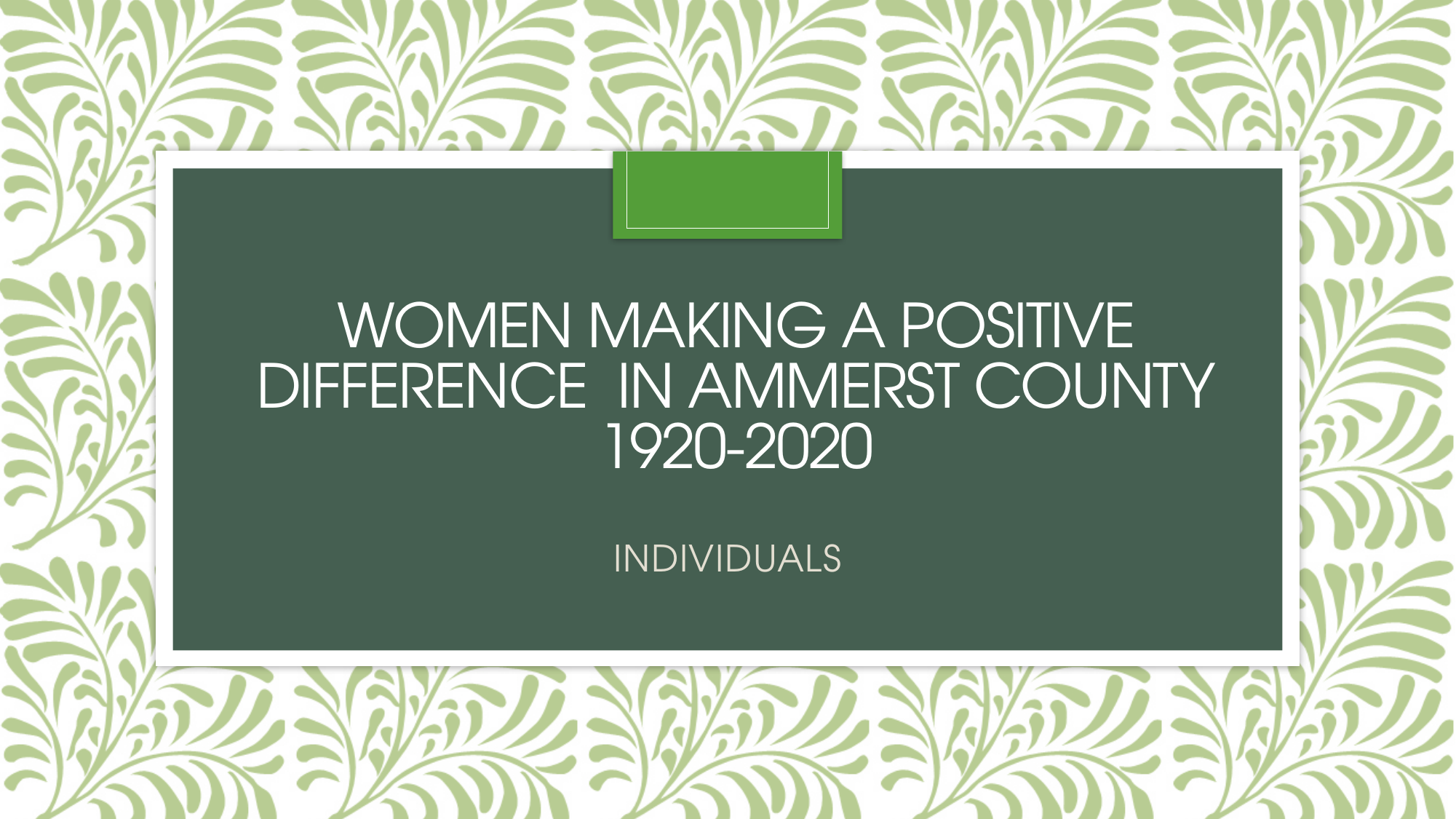

# WOMEN MAKING A POSITIVE DIFFERENCE  IN AMMERST COUNTY 1920-2020
INDIVIDUALS